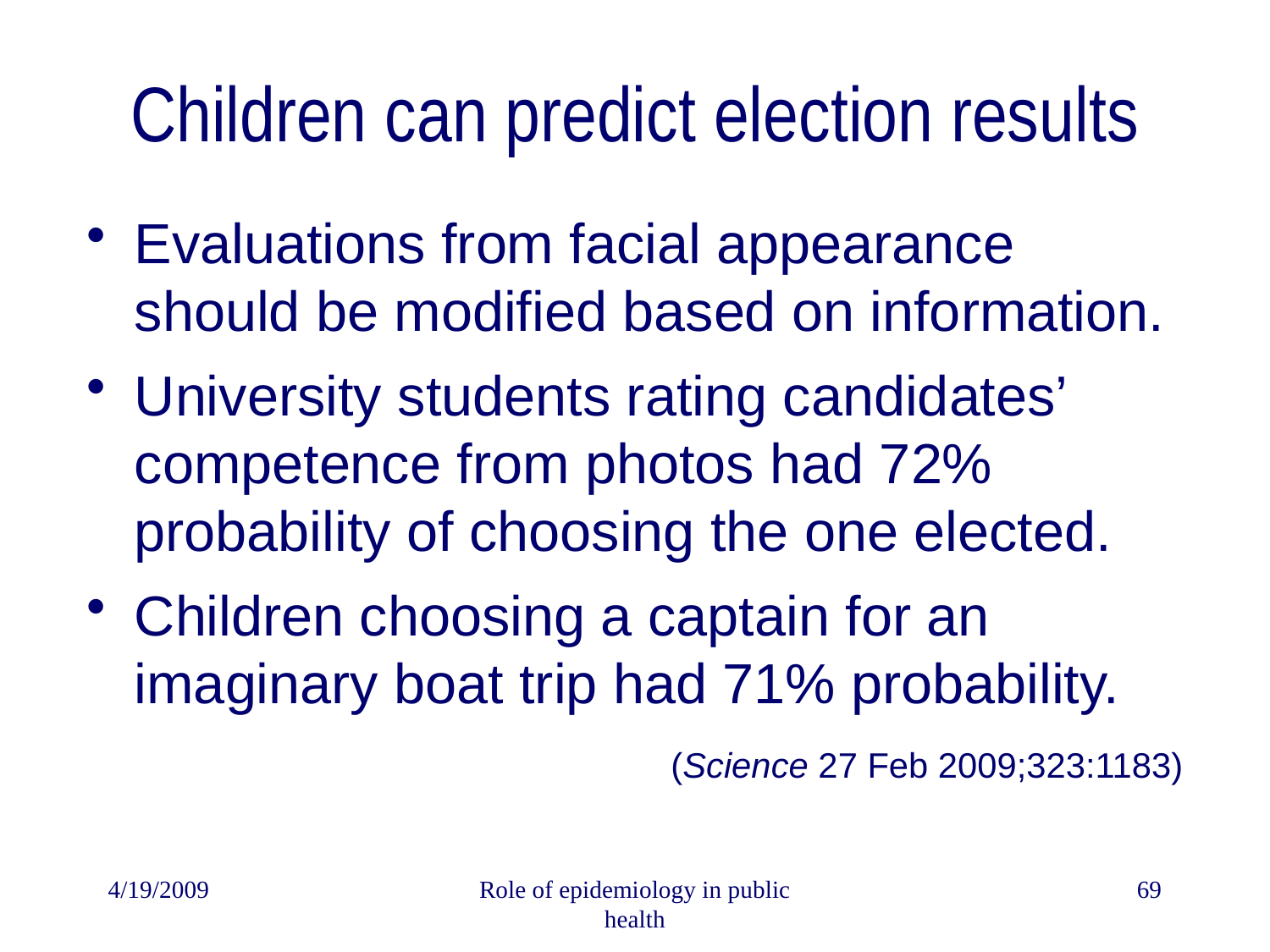

# Children can predict election results
Evaluations from facial appearance should be modified based on information.
University students rating candidates’ competence from photos had 72% probability of choosing the one elected.
Children choosing a captain for an imaginary boat trip had 71% probability.
(Science 27 Feb 2009;323:1183)
4/19/2009
Role of epidemiology in public health
69